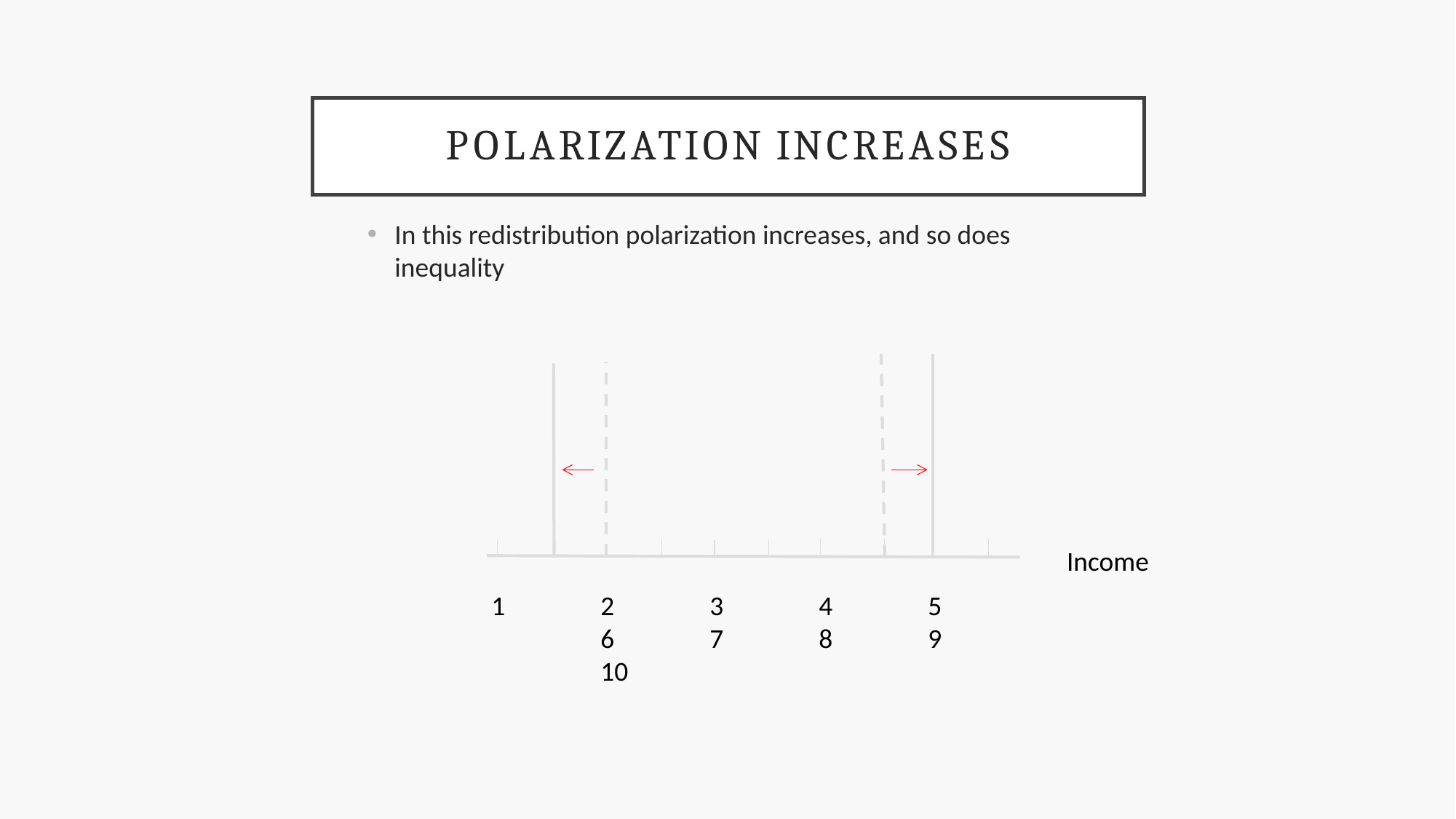

# Polarization increases
In this redistribution polarization increases, and so does inequality

Income
1	2	3	4	5	6	7	8	9	10